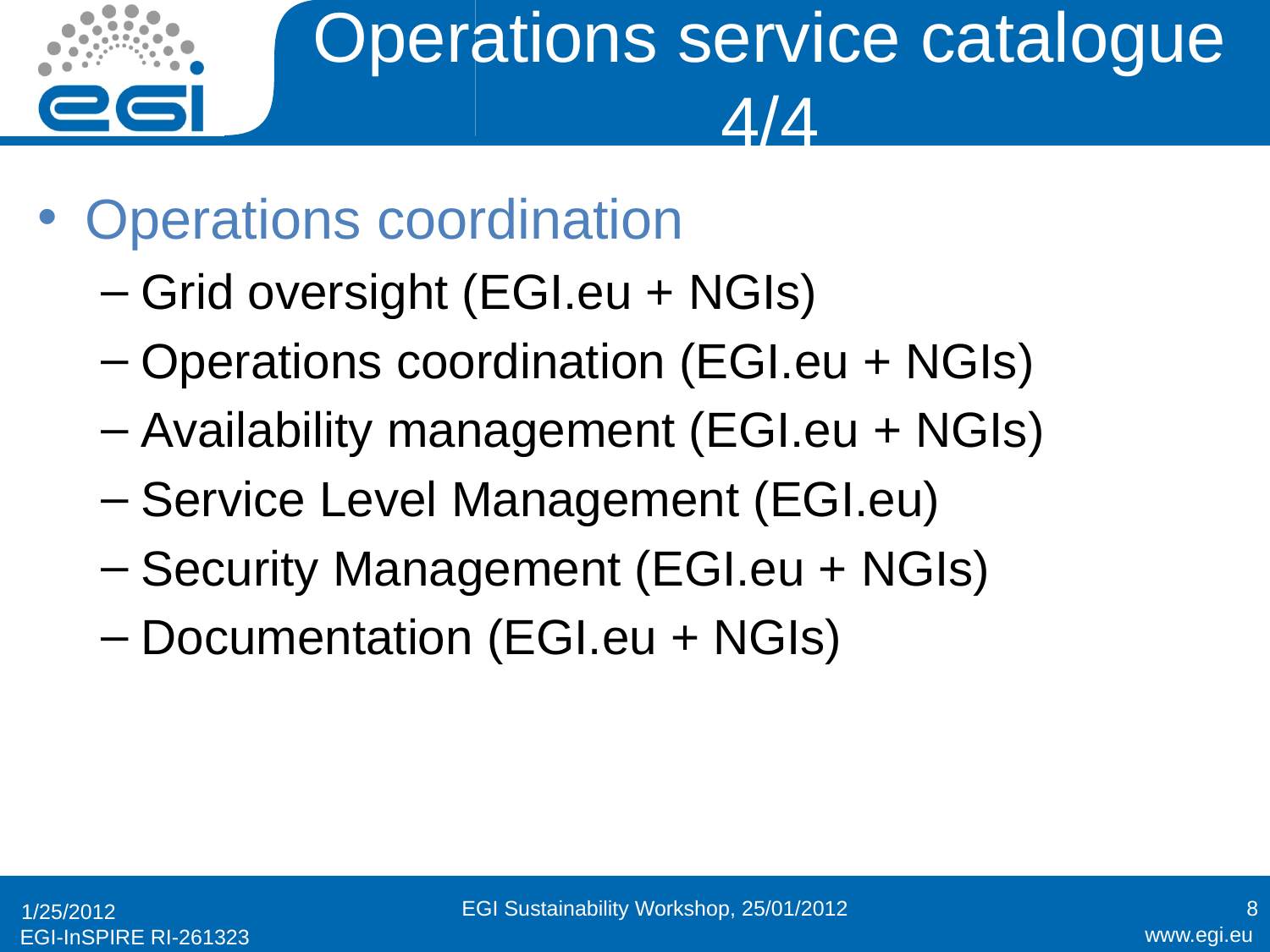

# Operations service catalogue 4/4
Operations coordination
Grid oversight (EGI.eu + NGIs)
Operations coordination (EGI.eu + NGIs)
Availability management (EGI.eu + NGIs)
Service Level Management (EGI.eu)
Security Management (EGI.eu + NGIs)
Documentation (EGI.eu + NGIs)

EGI Sustainability Workshop, 25/01/2012
8
1/25/2012